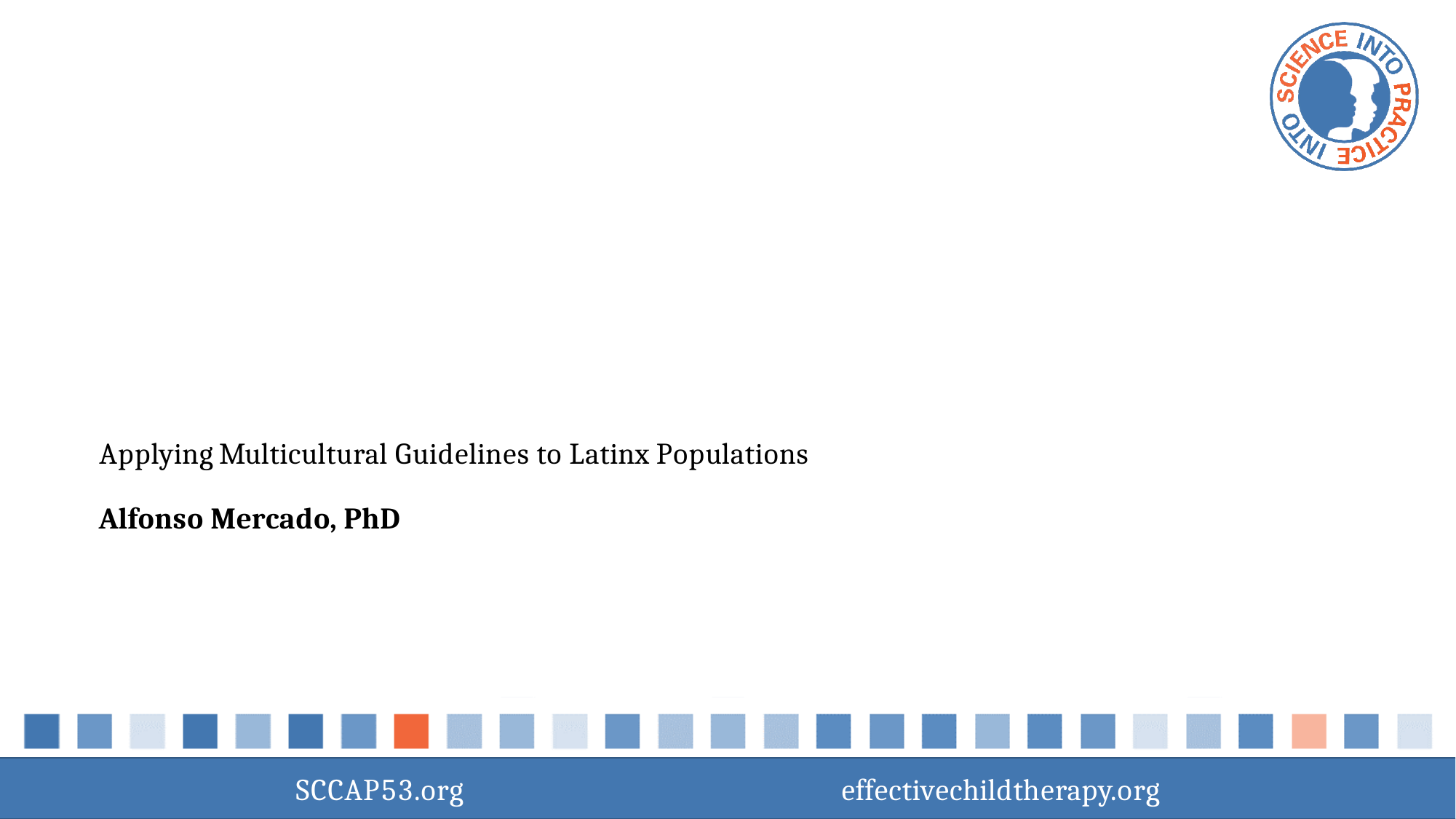

# Applying Multicultural Guidelines to Latinx Populations Alfonso Mercado, PhD